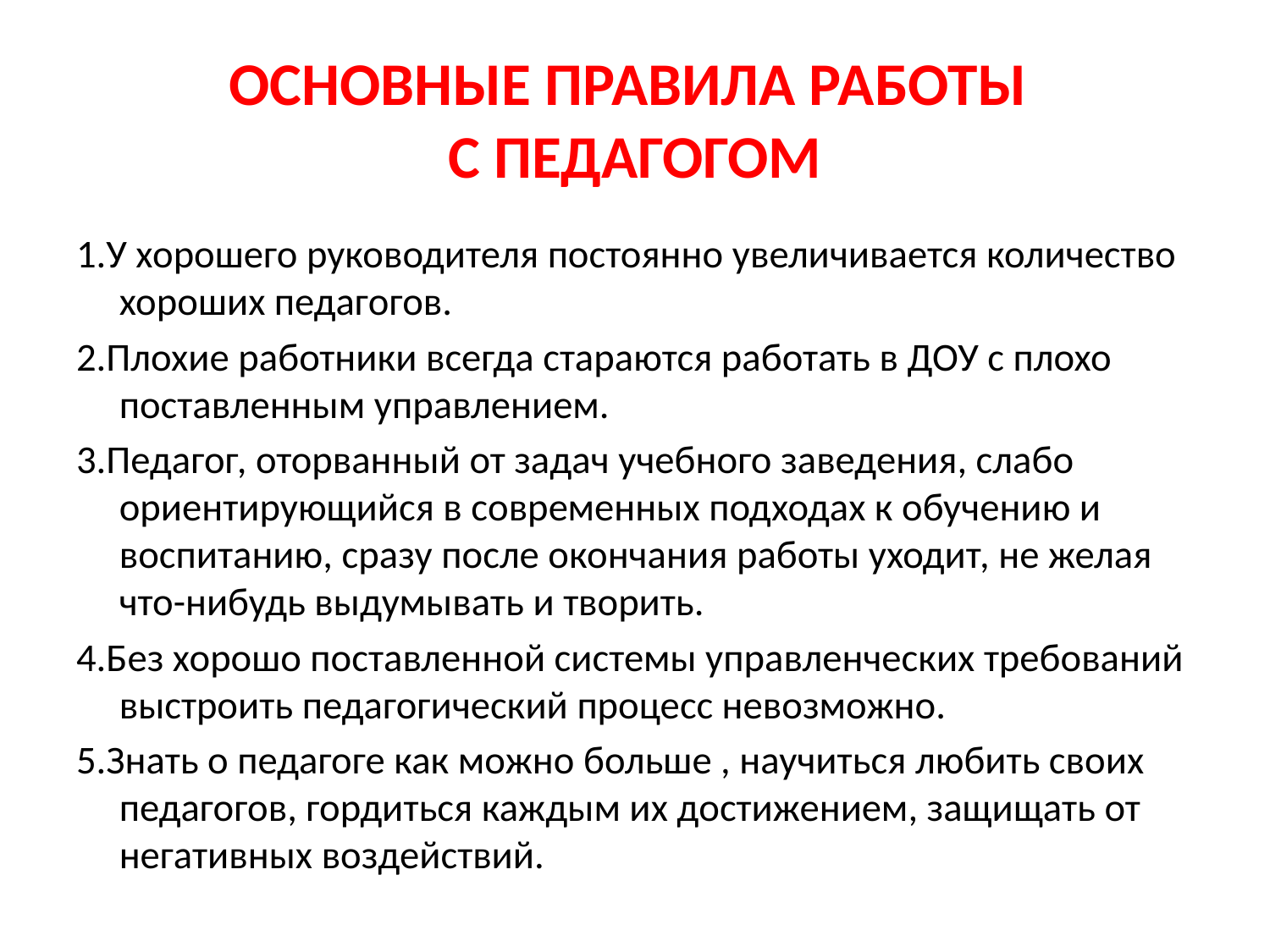

# ОСНОВНЫЕ ПРАВИЛА РАБОТЫ С ПЕДАГОГОМ
1.У хорошего руководителя постоянно увеличивается количество хороших педагогов.
2.Плохие работники всегда стараются работать в ДОУ с плохо поставленным управлением.
3.Педагог, оторванный от задач учебного заведения, слабо ориентирующийся в современных подходах к обучению и воспитанию, сразу после окончания работы уходит, не желая что-нибудь выдумывать и творить.
4.Без хорошо поставленной системы управленческих требований выстроить педагогический процесс невозможно.
5.Знать о педагоге как можно больше , научиться любить своих педагогов, гордиться каждым их достижением, защищать от негативных воздействий.